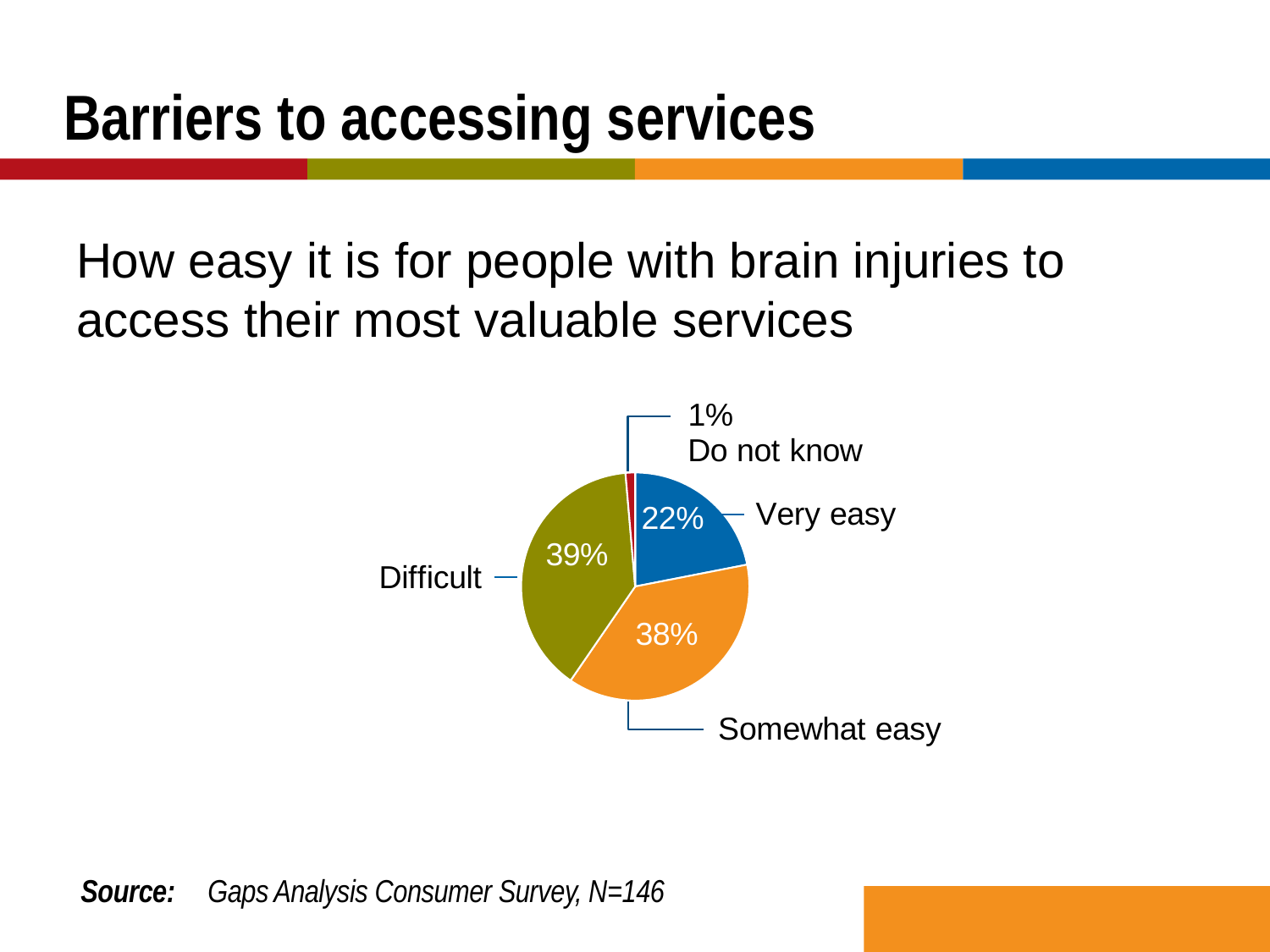

# Barriers to accessing services
How easy it is for people with brain injuries to access their most valuable services

### Chart

| Category |  |
|---|---|
| Very easy (22%) | 0.2191780821917808 |
| Somewhat easy (38%) | 0.3767123287671233 |
| Difficult (39%) | 0.3904109589041096 |
| Don't know (1%) | 0.0136986301369863 |
Source: 	Gaps Analysis Consumer Survey, N=146